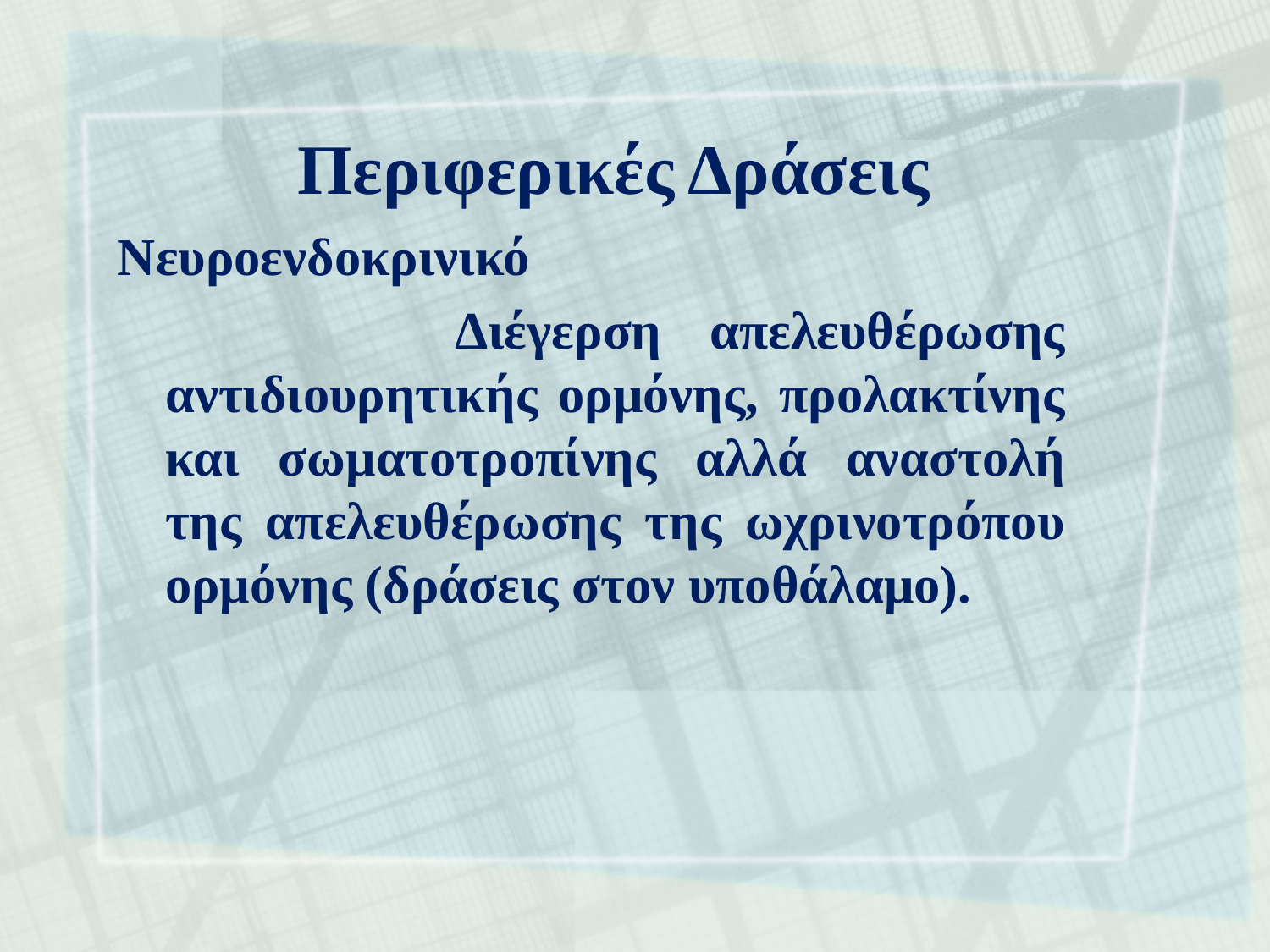

# Περιφερικές Δράσεις
Νευροενδοκρινικό
       Διέγερση απελευθέρωσης αντιδιουρητικής ορμόνης, προλακτίνης και σωματοτροπίνης αλλά αναστολή της απελευθέρωσης της ωχρινοτρόπου ορμόνης (δράσεις στον υποθάλαμο).